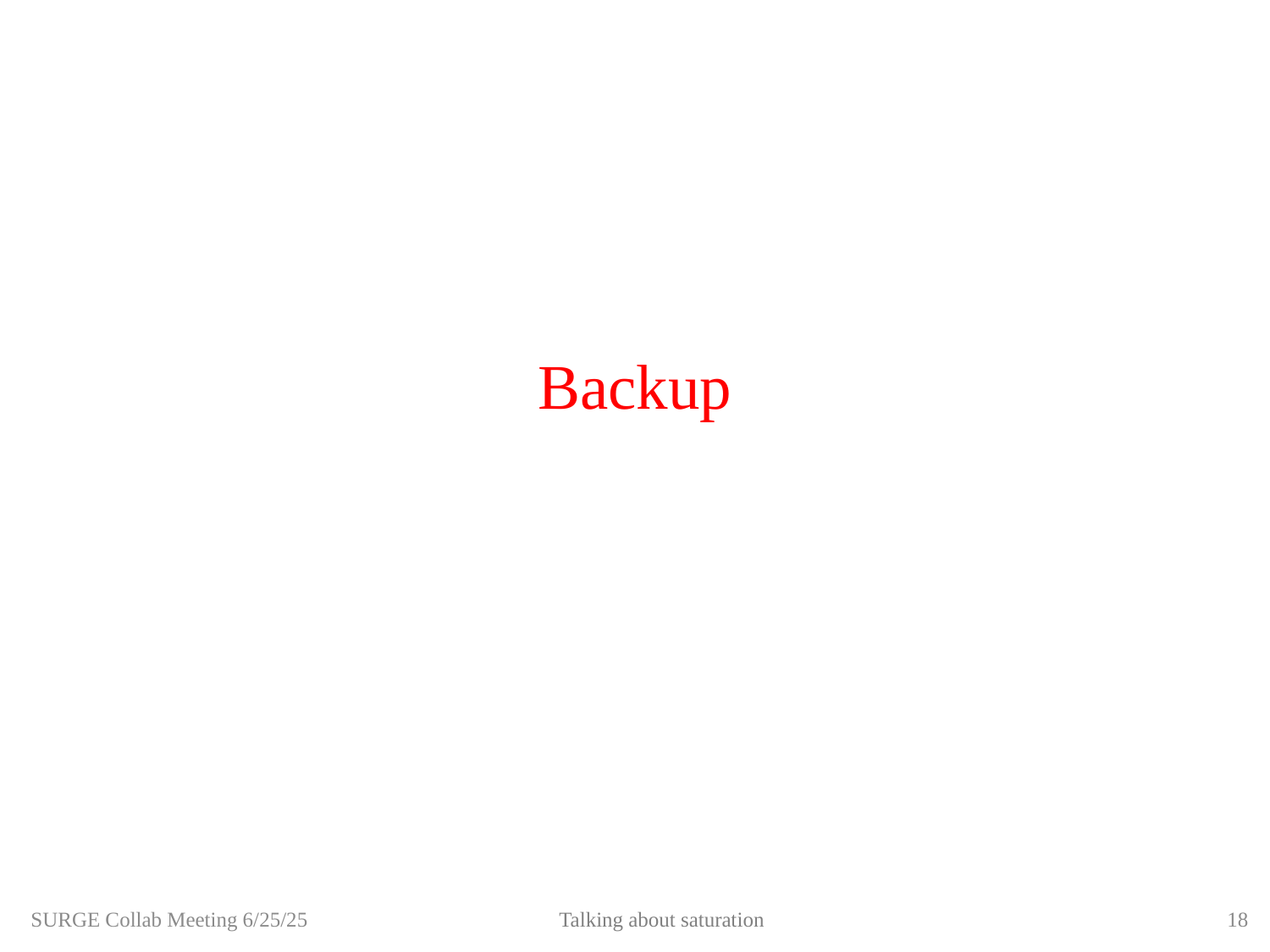

# Backup
Talking about saturation
SURGE Collab Meeting 6/25/25
18